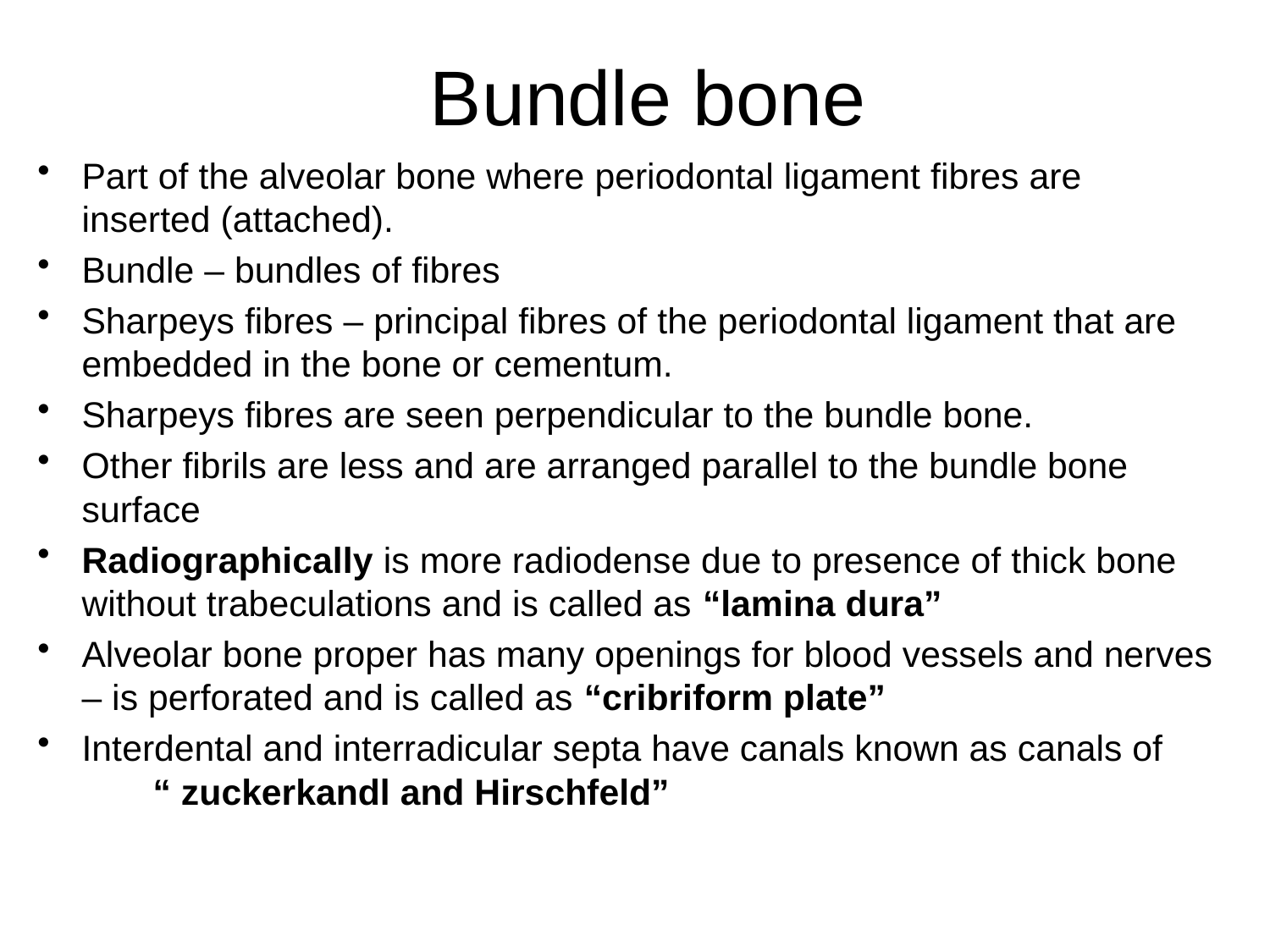

# Bundle bone
Part of the alveolar bone where periodontal ligament fibres are inserted (attached).
Bundle – bundles of fibres
Sharpeys fibres – principal fibres of the periodontal ligament that are embedded in the bone or cementum.
Sharpeys fibres are seen perpendicular to the bundle bone.
Other fibrils are less and are arranged parallel to the bundle bone surface
Radiographically is more radiodense due to presence of thick bone without trabeculations and is called as “lamina dura”
Alveolar bone proper has many openings for blood vessels and nerves – is perforated and is called as “cribriform plate”
Interdental and interradicular septa have canals known as canals of             “ zuckerkandl and Hirschfeld”